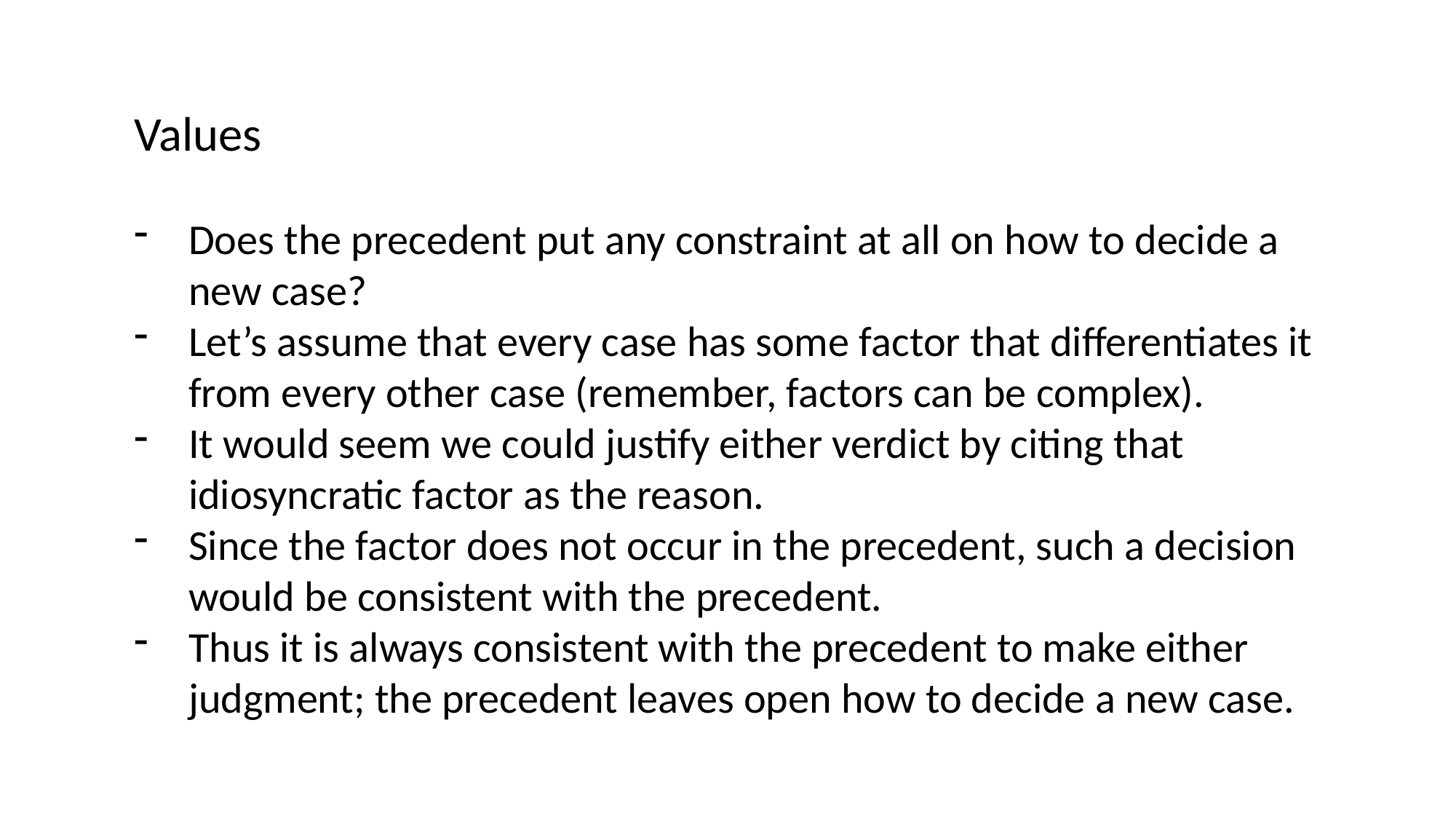

Values

Does the precedent put any constraint at all on how to decide a new case?
Let’s assume that every case has some factor that differentiates it from every other case (remember, factors can be complex).
It would seem we could justify either verdict by citing that idiosyncratic factor as the reason.
Since the factor does not occur in the precedent, such a decision would be consistent with the precedent.
Thus it is always consistent with the precedent to make either judgment; the precedent leaves open how to decide a new case.